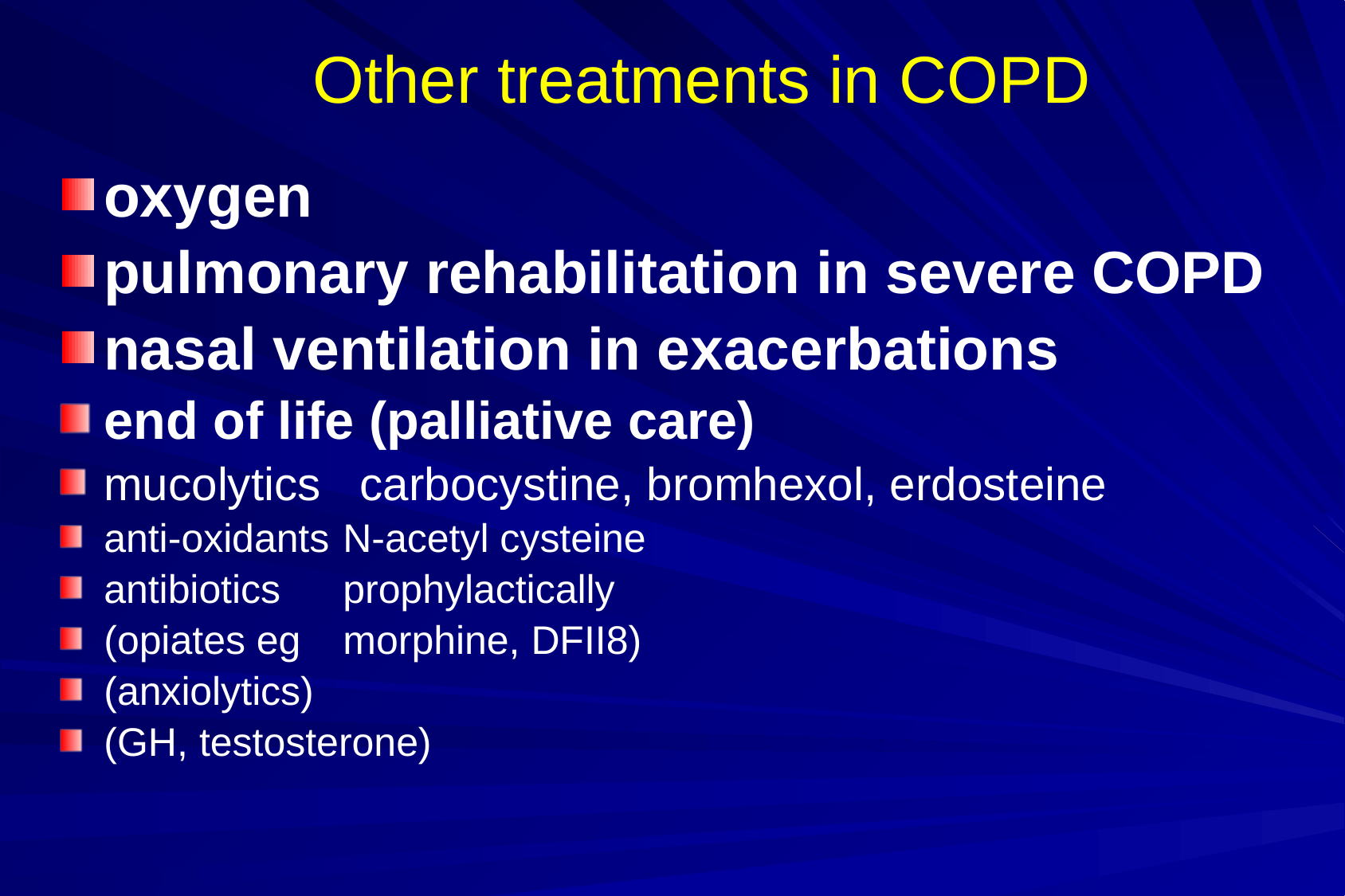

# Other treatments in COPD
oxygen
pulmonary rehabilitation in severe COPD
nasal ventilation in exacerbations
end of life (palliative care)
mucolytics   carbocystine, bromhexol, erdosteine
anti-oxidants	N-acetyl cysteine
antibiotics 	prophylactically
(opiates eg	morphine, DFII8)
(anxiolytics)
(GH, testosterone)